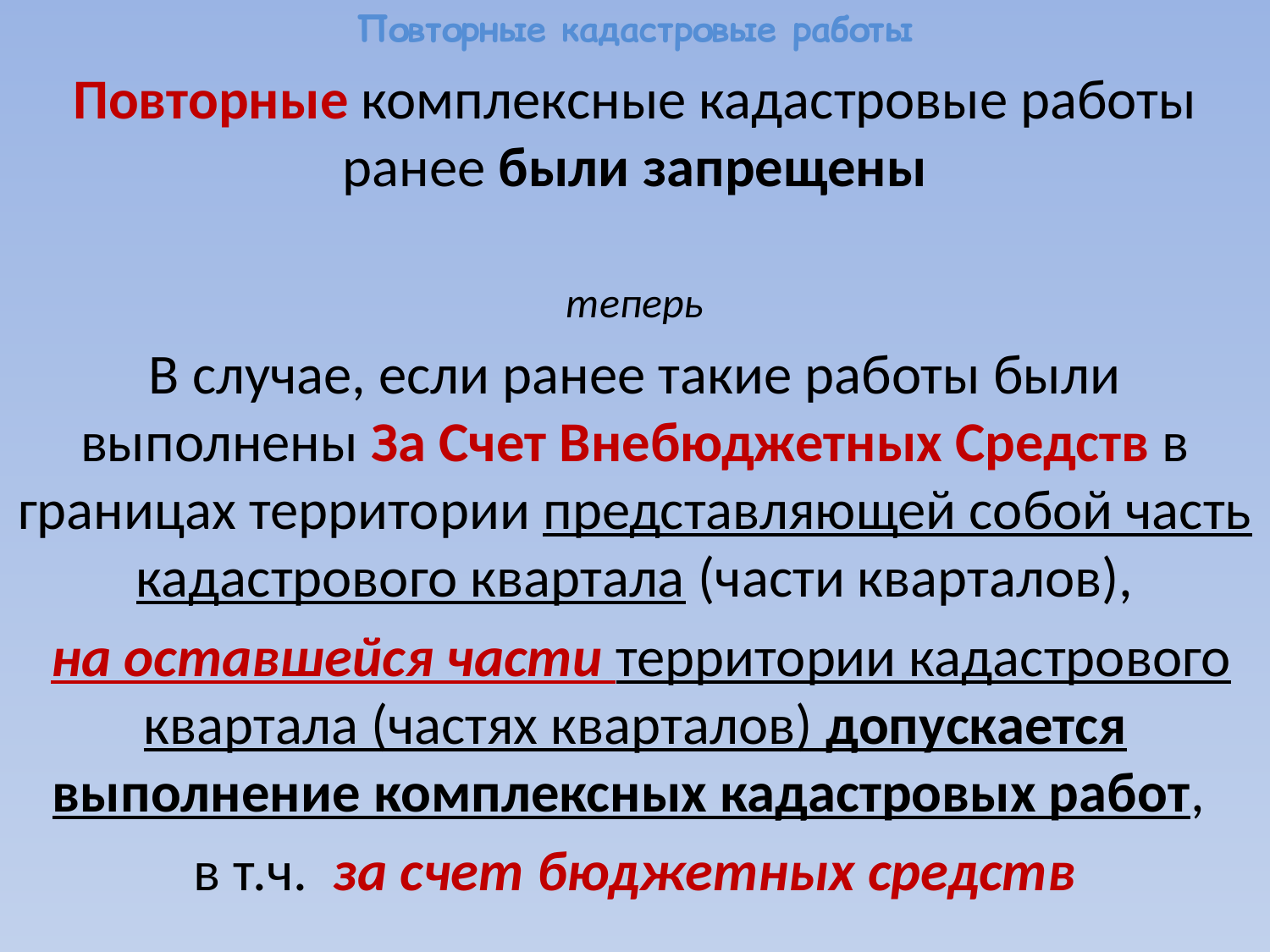

# Повторные кадастровые работы
Повторные комплексные кадастровые работы ранее были запрещены

теперь
В случае, если ранее такие работы были выполнены За Счет Внебюджетных Средств в границах территории представляющей собой часть кадастрового квартала (части кварталов),
 на оставшейся части территории кадастрового квартала (частях кварталов) допускается выполнение комплексных кадастровых работ,
в т.ч.  за счет бюджетных средств